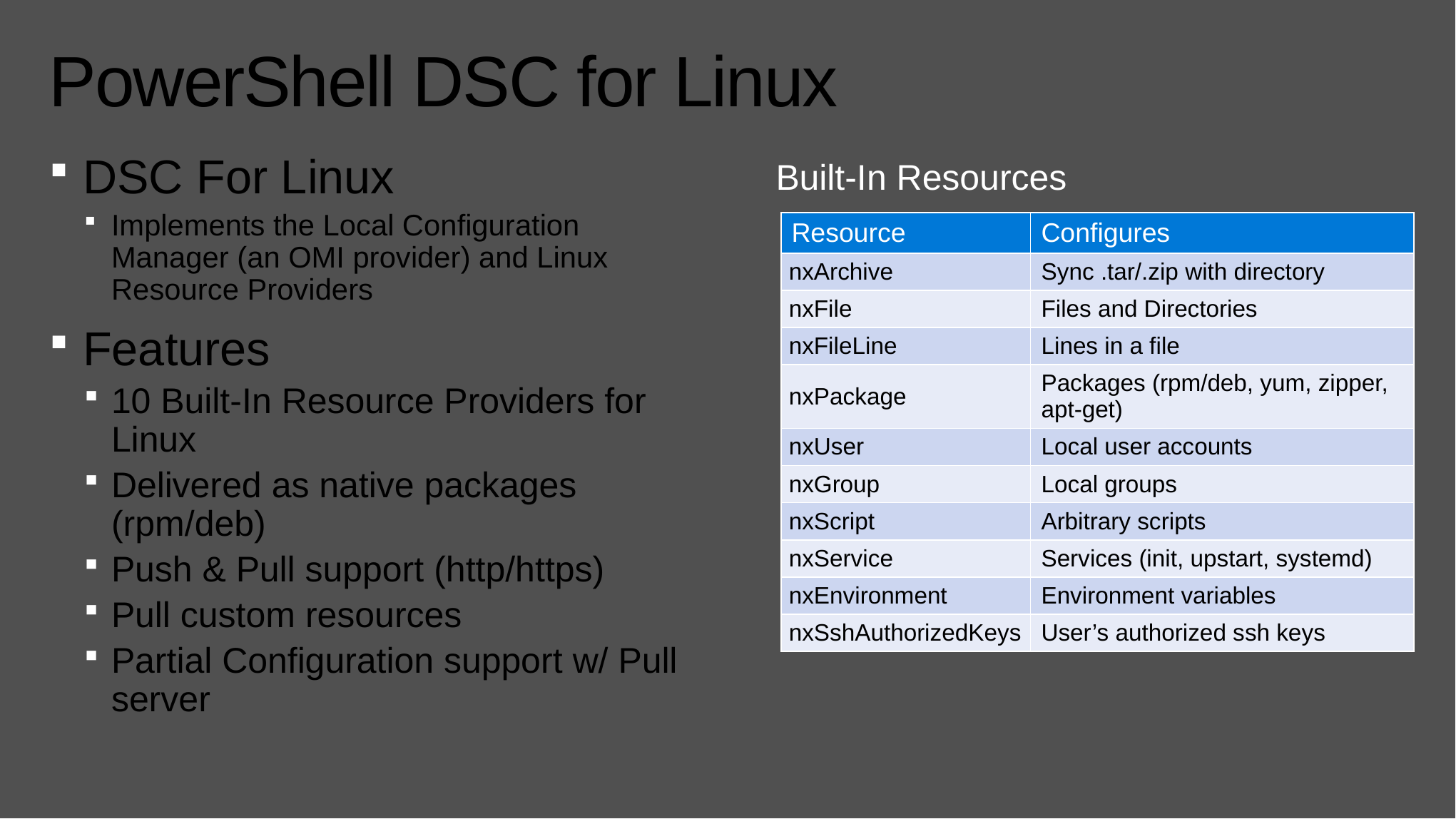

# PowerShell DSC for Linux
Built-In Resources
DSC For Linux
Implements the Local Configuration Manager (an OMI provider) and Linux Resource Providers
Features
10 Built-In Resource Providers for Linux
Delivered as native packages (rpm/deb)
Push & Pull support (http/https)
Pull custom resources
Partial Configuration support w/ Pull server

| Resource | Configures |
| --- | --- |
| nxArchive | Sync .tar/.zip with directory |
| nxFile | Files and Directories |
| nxFileLine | Lines in a file |
| nxPackage | Packages (rpm/deb, yum, zipper, apt-get) |
| nxUser | Local user accounts |
| nxGroup | Local groups |
| nxScript | Arbitrary scripts |
| nxService | Services (init, upstart, systemd) |
| nxEnvironment | Environment variables |
| nxSshAuthorizedKeys | User’s authorized ssh keys |